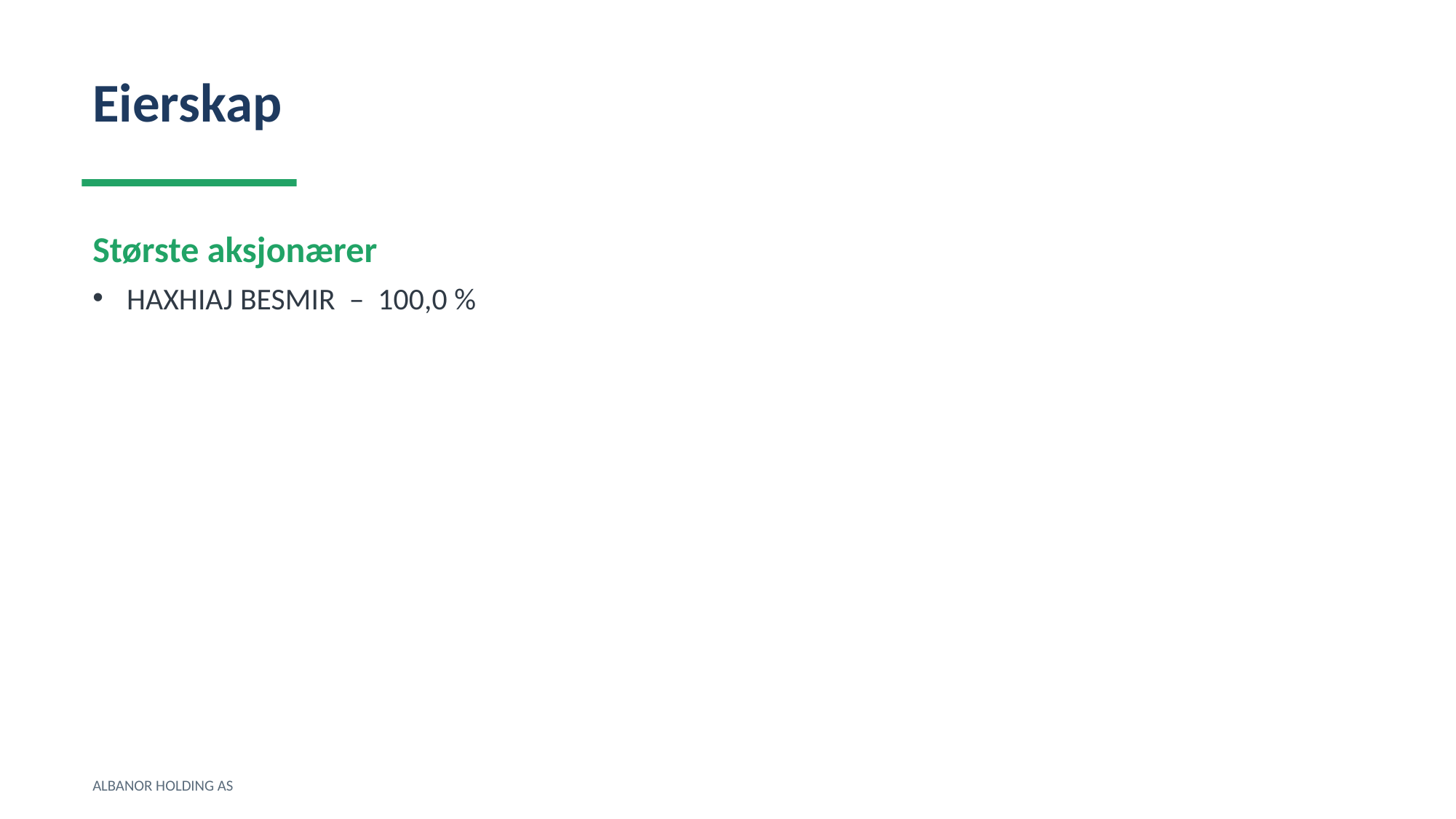

Eierskap

Største aksjonærer
HAXHIAJ BESMIR  –  100,0 %
ALBANOR HOLDING AS